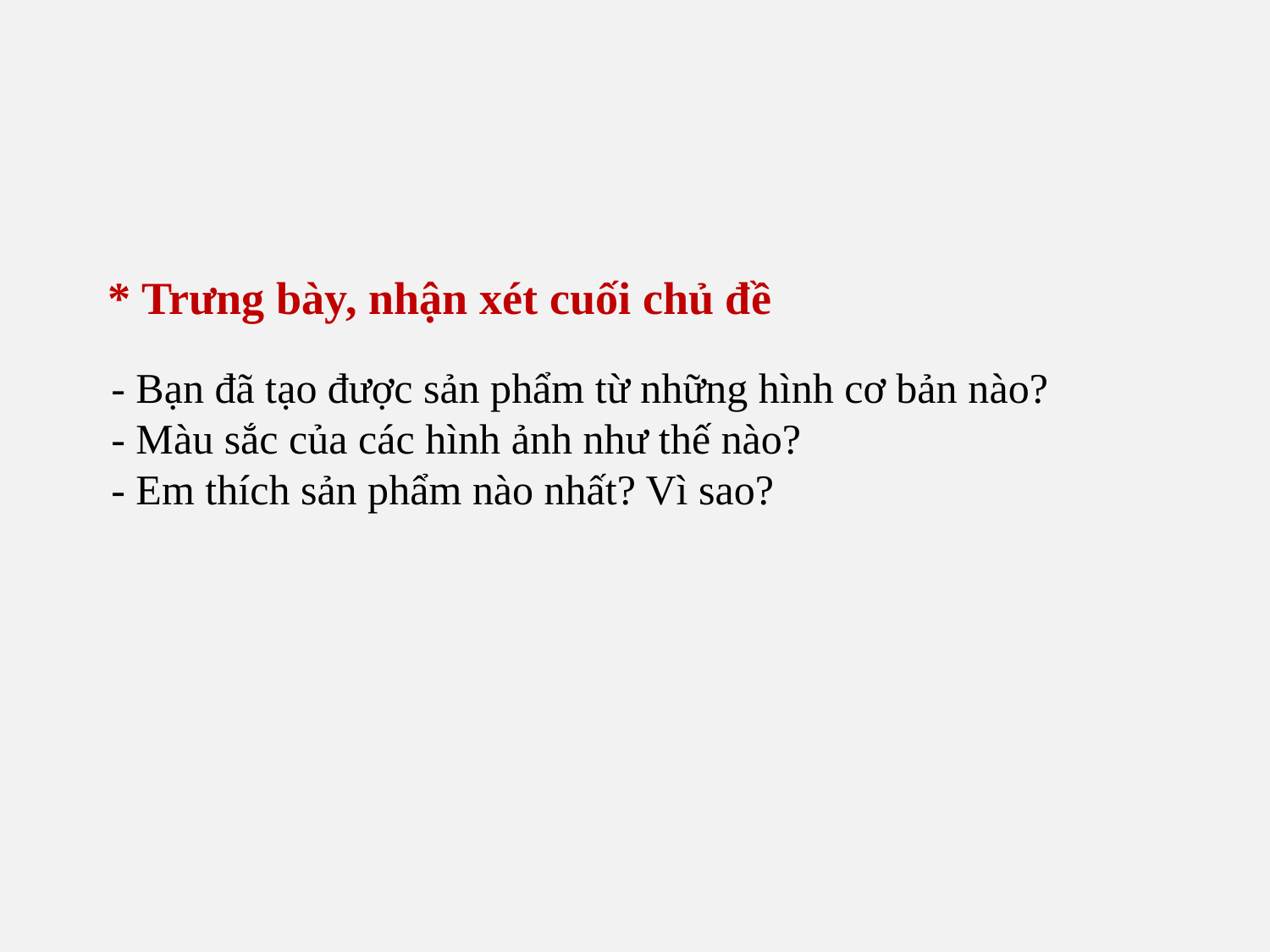

* Trưng bày, nhận xét cuối chủ đề
- Bạn đã tạo được sản phẩm từ những hình cơ bản nào?
- Màu sắc của các hình ảnh như thế nào?
- Em thích sản phẩm nào nhất? Vì sao?